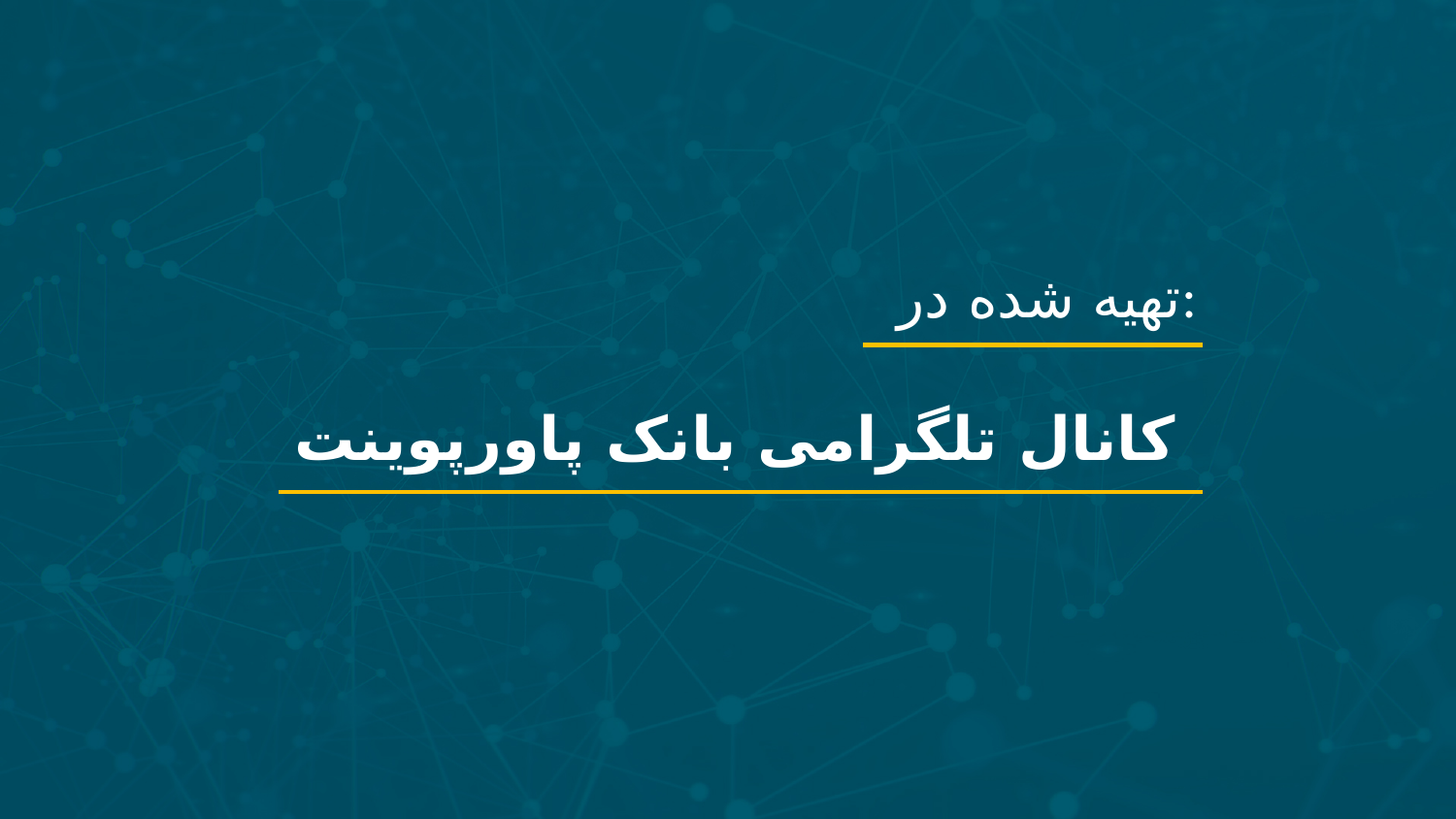

تهیه شده در:
کانال تلگرامی بانک پاورپوینت